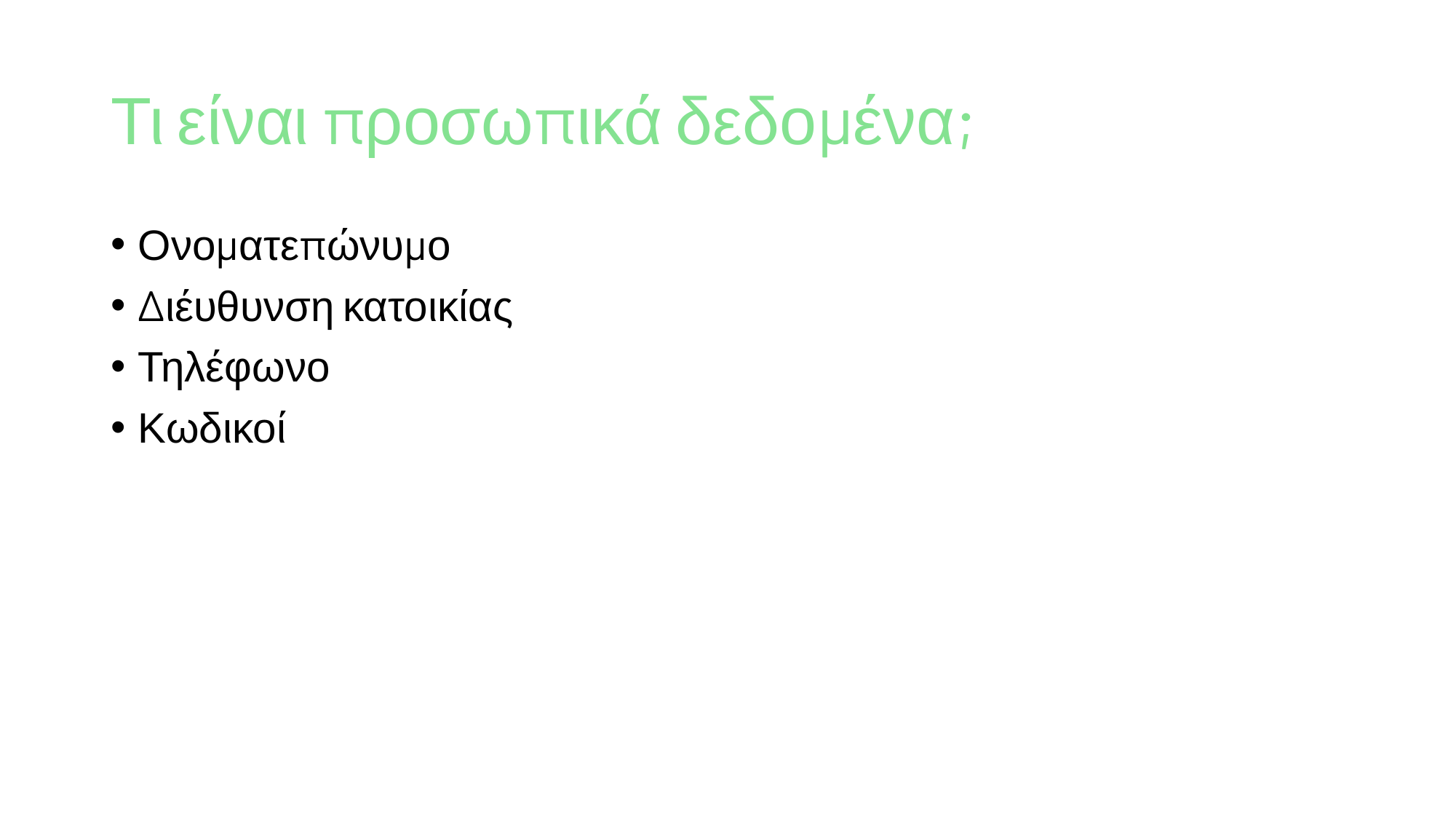

# Τι είναι προσωπικά δεδομένα;
Ονοματεπώνυμο
Διέυθυνση κατοικίας
Τηλέφωνο
Κωδικοί